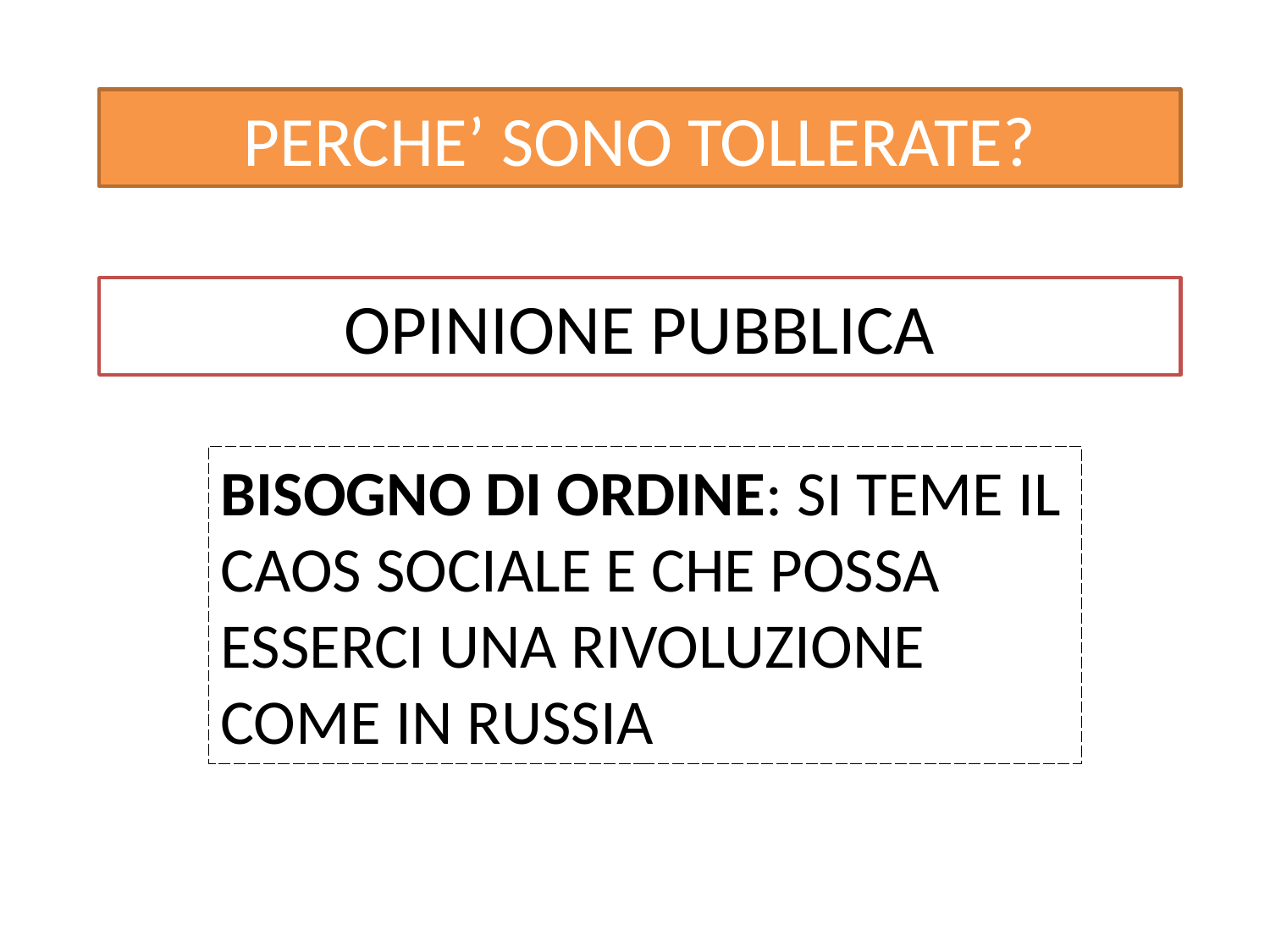

PERCHE’ SONO TOLLERATE?
OPINIONE PUBBLICA
BISOGNO DI ORDINE: SI TEME IL CAOS SOCIALE E CHE POSSA ESSERCI UNA RIVOLUZIONE COME IN RUSSIA